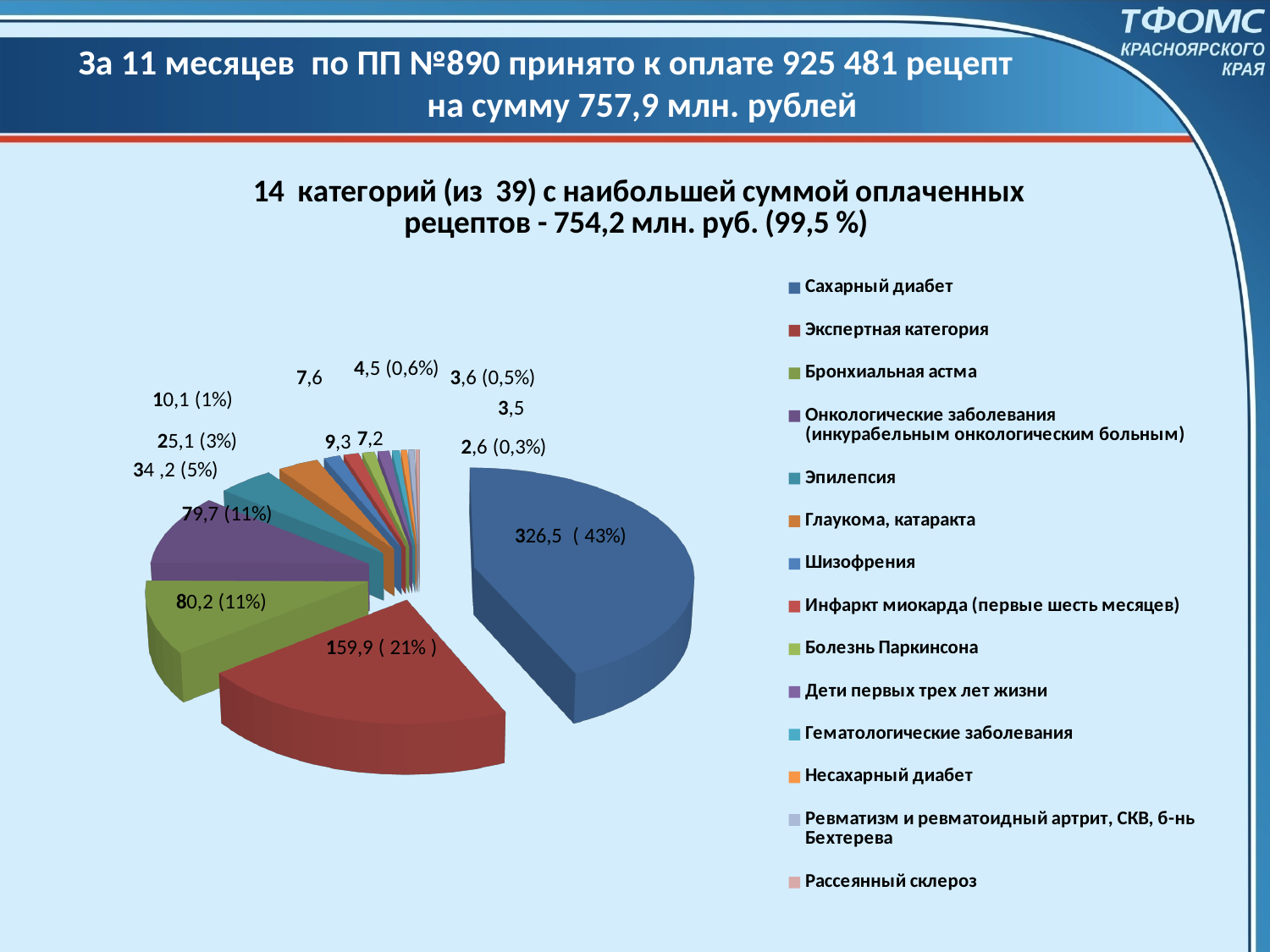

# За 11 месяцев  по ПП №890 принято к оплате 925 481 рецепт                          на сумму 757,9 млн. рублей

[unsupported chart]